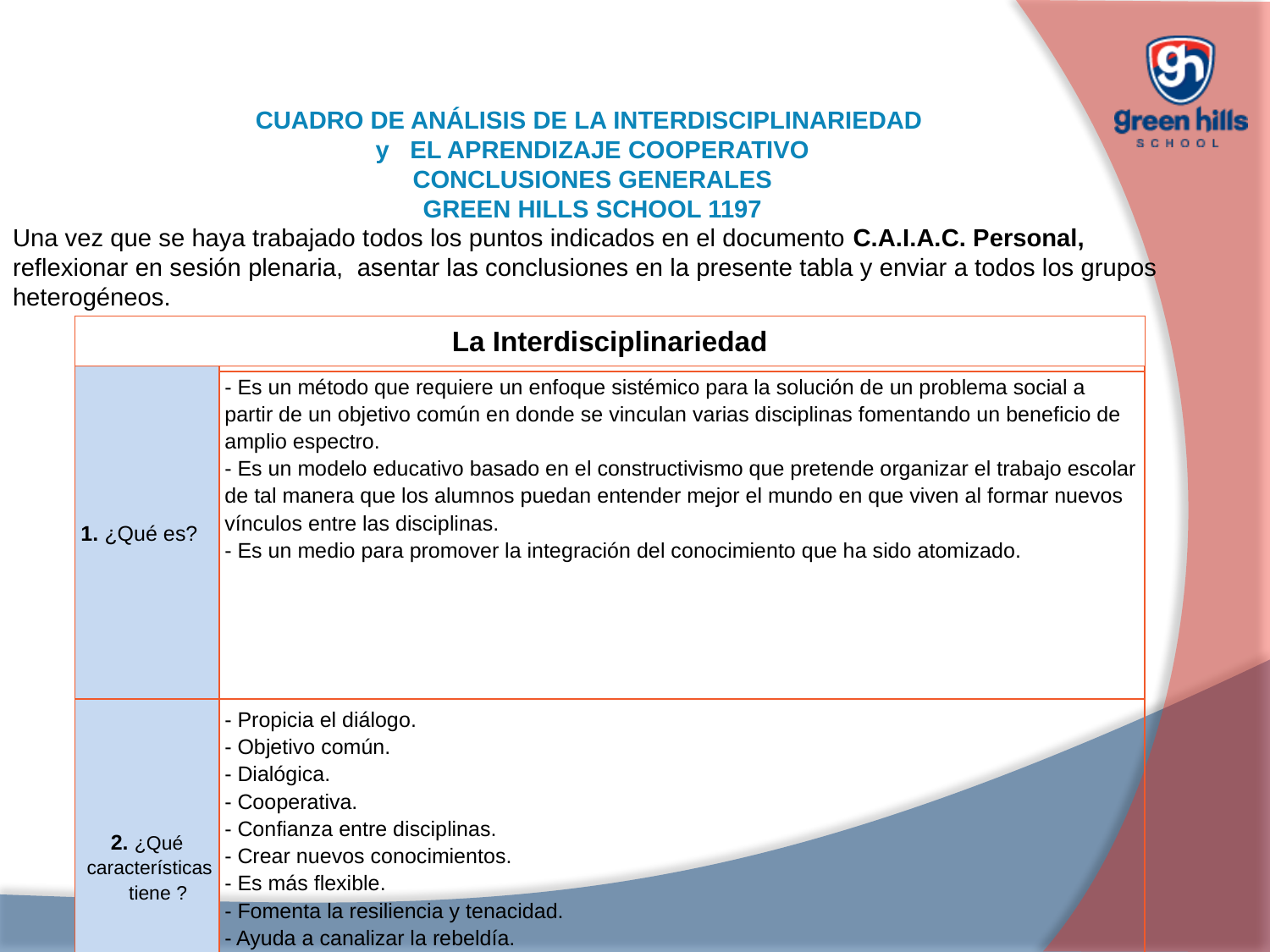

CUADRO DE ANÁLISIS DE LA INTERDISCIPLINARIEDAD
y   EL APRENDIZAJE COOPERATIVO
CONCLUSIONES GENERALES
GREEN HILLS SCHOOL 1197
Una vez que se haya trabajado todos los puntos indicados en el documento C.A.I.A.C. Personal, reflexionar en sesión plenaria,  asentar las conclusiones en la presente tabla y enviar a todos los grupos heterogéneos.

La Interdisciplinariedad
| La Interdisciplinariedad |
| --- |
| 1. ¿Qué es? | - Es un método que requiere un enfoque sistémico para la solución de un problema social a partir de un objetivo común en donde se vinculan varias disciplinas fomentando un beneficio de amplio espectro. - Es un modelo educativo basado en el constructivismo que pretende organizar el trabajo escolar de tal manera que los alumnos puedan entender mejor el mundo en que viven al formar nuevos vínculos entre las disciplinas. - Es un medio para promover la integración del conocimiento que ha sido atomizado. |
| --- | --- |
| 2. ¿Qué características tiene ? | - Propicia el diálogo. - Objetivo común. - Dialógica. - Cooperativa. - Confianza entre disciplinas. - Crear nuevos conocimientos. - Es más flexible. - Fomenta la resiliencia y tenacidad. - Ayuda a canalizar la rebeldía. - Es integral y sistemática. - Elimina las jerarquías entre disciplinas. |